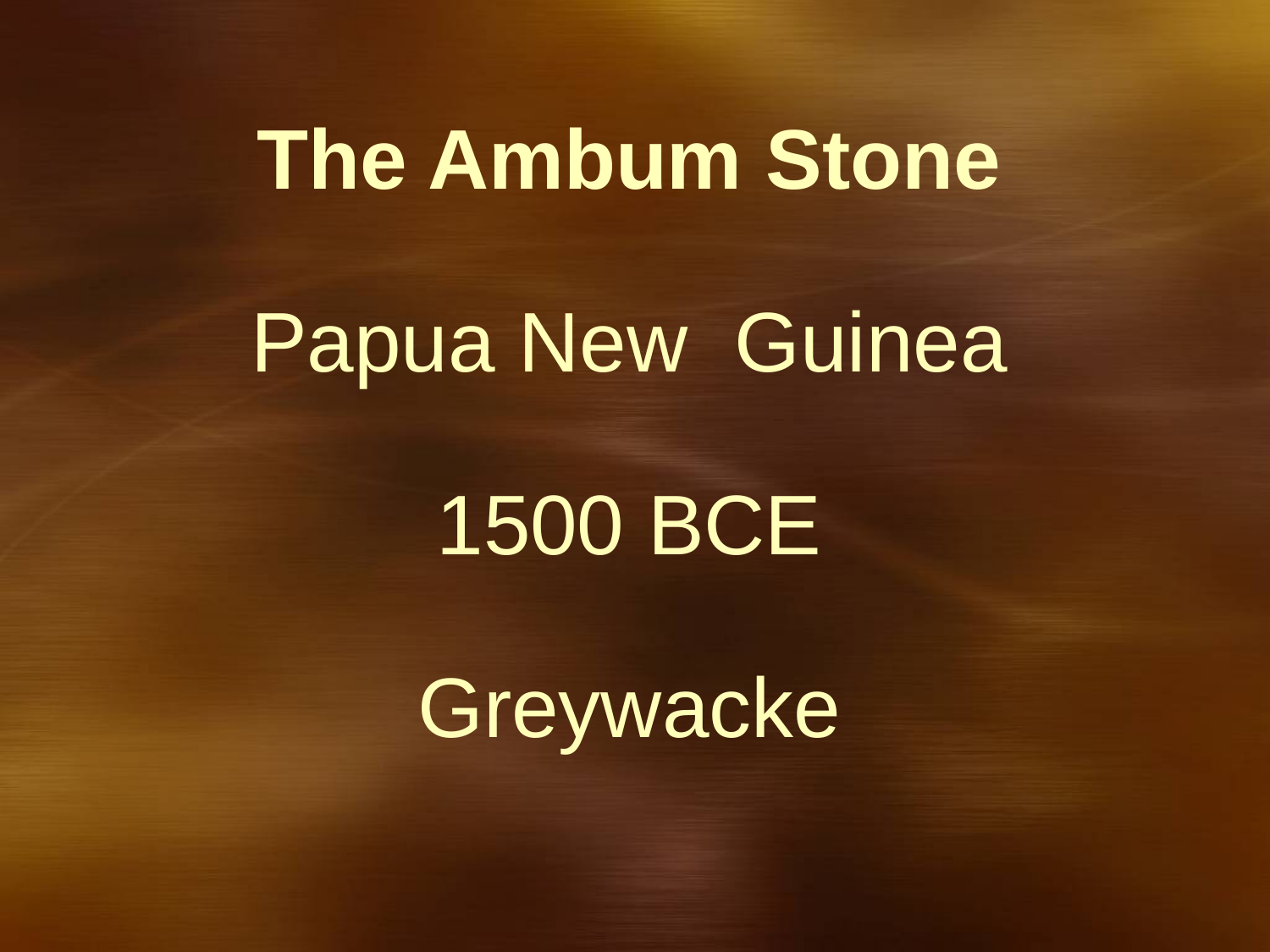

The Ambum Stone
Papua New  Guinea
1500 BCE
Greywacke